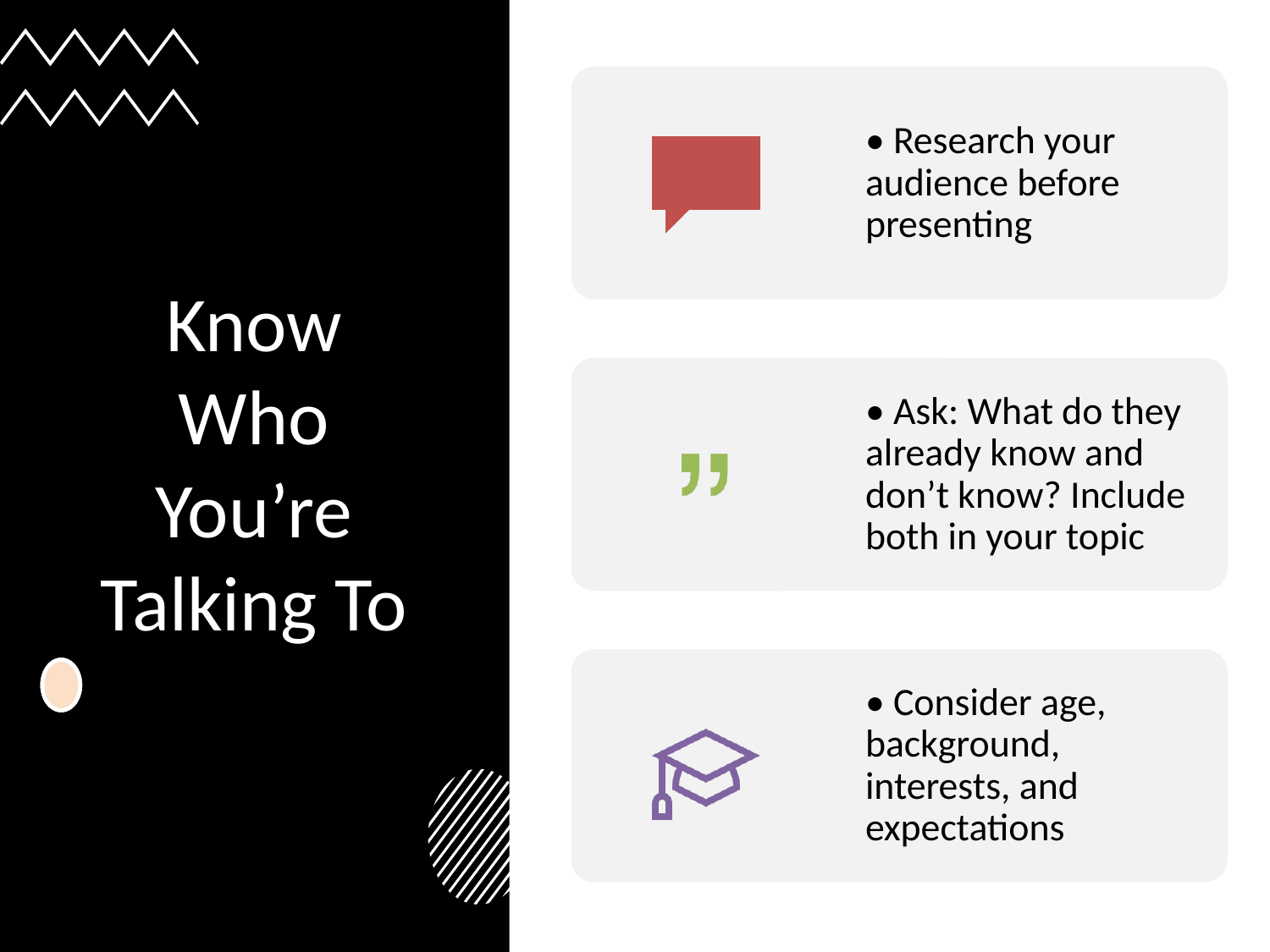

• Research your audience before presenting
• Ask: What do they already know and don’t know? Include both in your topic
• Consider age, background, interests, and expectations
# Know Who You’re Talking To